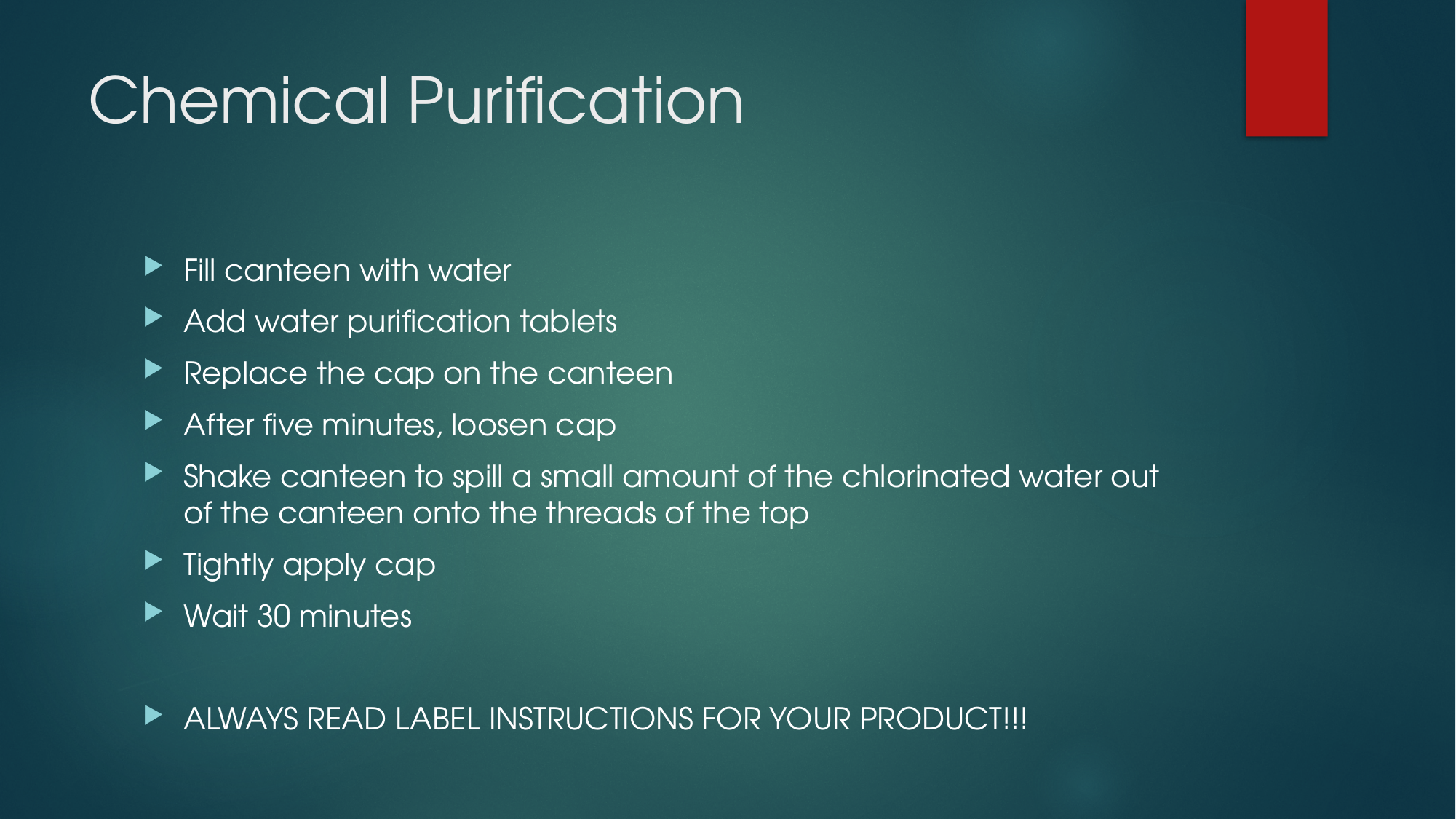

# Chemical Purification
Fill canteen with water
Add water purification tablets
Replace the cap on the canteen
After five minutes, loosen cap
Shake canteen to spill a small amount of the chlorinated water out of the canteen onto the threads of the top
Tightly apply cap
Wait 30 minutes

ALWAYS READ LABEL INSTRUCTIONS FOR YOUR PRODUCT!!!